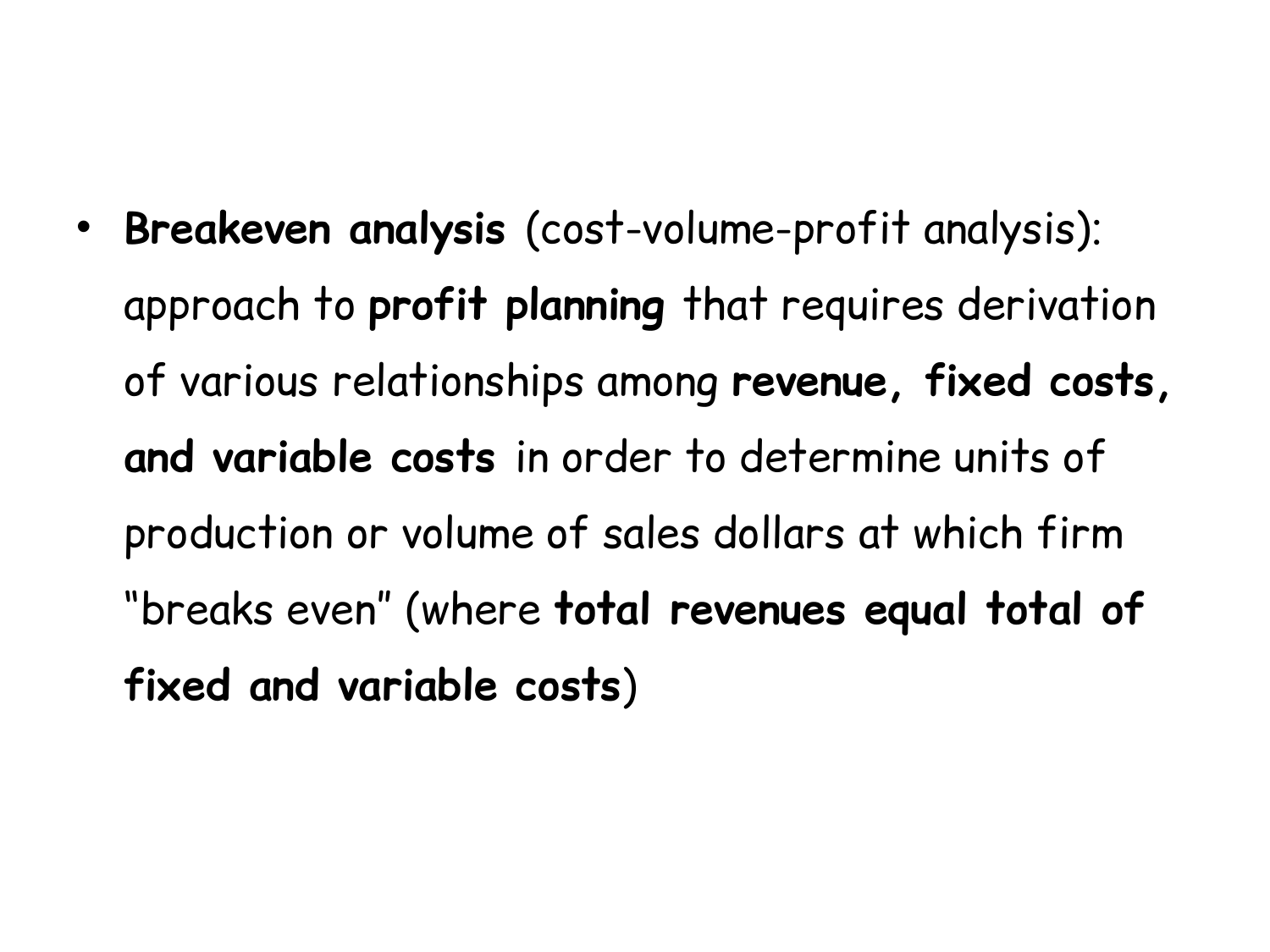

Breakeven analysis (cost-volume-profit analysis): approach to profit planning that requires derivation of various relationships among revenue, fixed costs, and variable costs in order to determine units of production or volume of sales dollars at which firm “breaks even” (where total revenues equal total of fixed and variable costs)